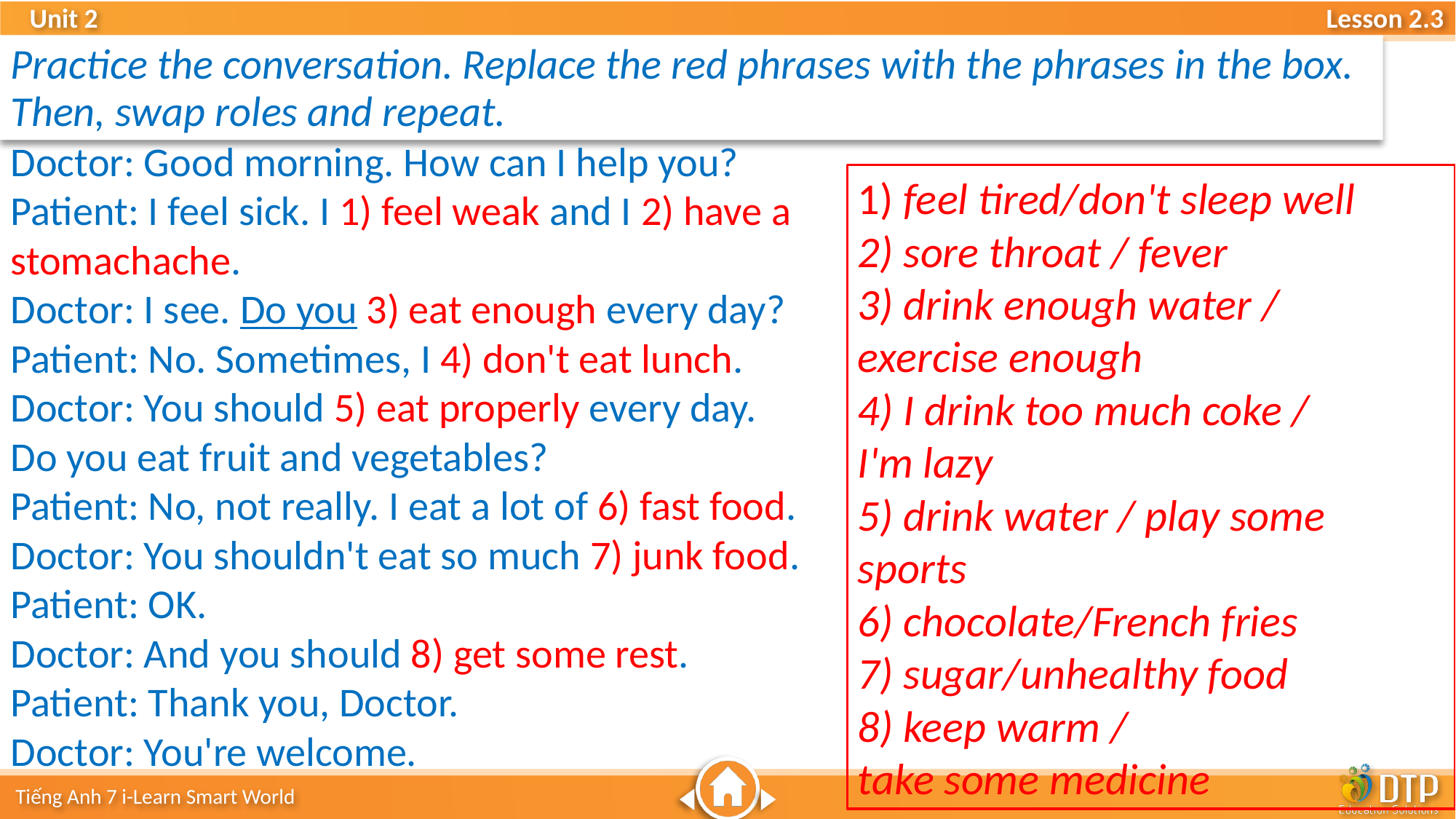

Practice the conversation. Replace the red phrases with the phrases in the box. Then, swap roles and repeat.
Doctor: Good morning. How can I help you?
Patient: I feel sick. I 1) feel weak and I 2) have a stomachache.
Doctor: I see. Do you 3) eat enough every day?
Patient: No. Sometimes, I 4) don't eat lunch.
Doctor: You should 5) eat properly every day.
Do you eat fruit and vegetables?
Patient: No, not really. I eat a lot of 6) fast food.
Doctor: You shouldn't eat so much 7) junk food.
Patient: OK.
Doctor: And you should 8) get some rest.
Patient: Thank you, Doctor.
Doctor: You're welcome.
1) feel tired/don't sleep well
2) sore throat / fever
3) drink enough water /
exercise enough
4) I drink too much coke /
I'm lazy
5) drink water / play some sports
6) chocolate/French fries
7) sugar/unhealthy food
8) keep warm /
take some medicine